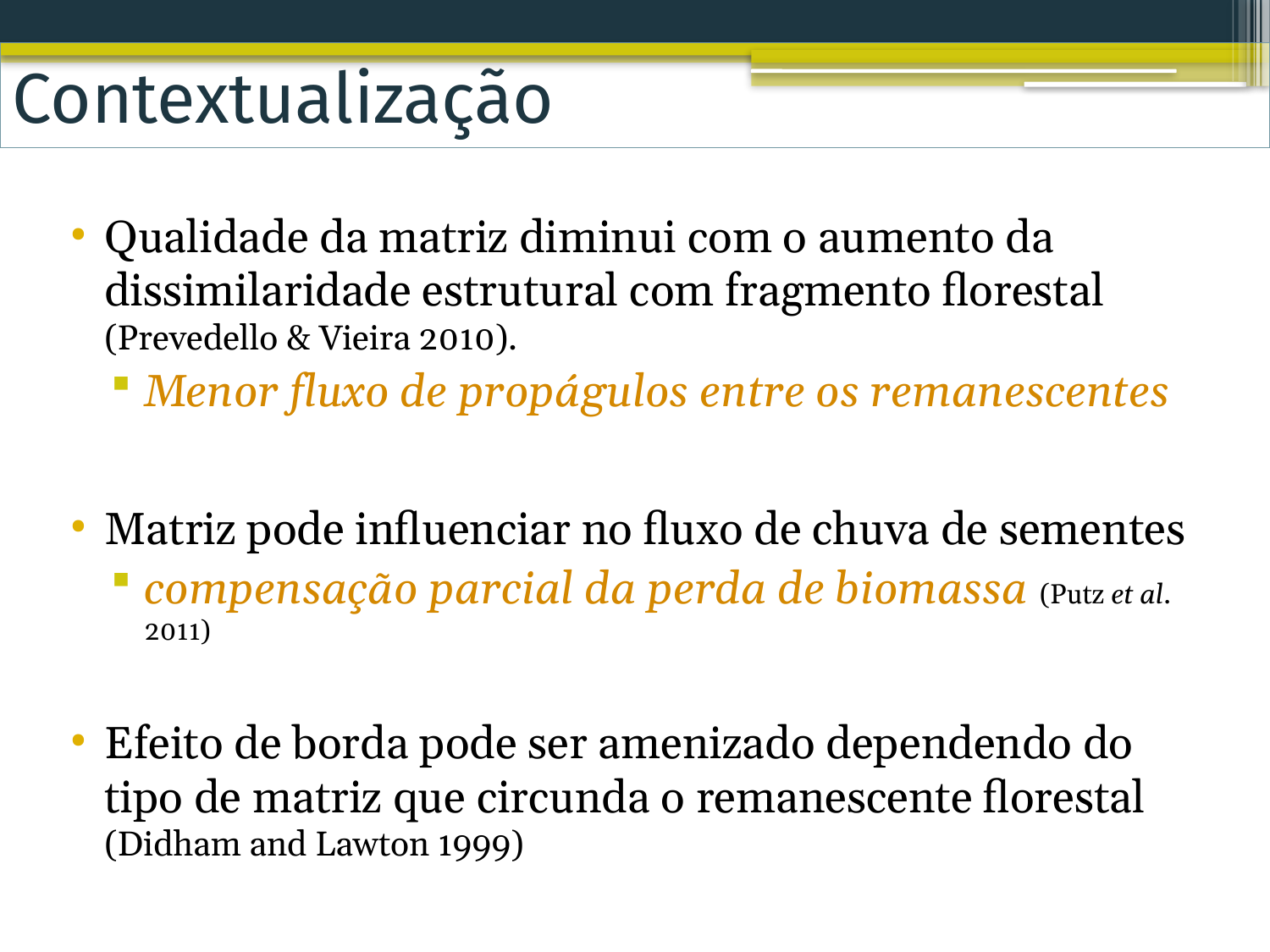

# Contextualização
Qualidade da matriz diminui com o aumento da dissimilaridade estrutural com fragmento florestal (Prevedello & Vieira 2010).
Menor fluxo de propágulos entre os remanescentes

Matriz pode influenciar no fluxo de chuva de sementes
compensação parcial da perda de biomassa (Putz et al. 2011)

Efeito de borda pode ser amenizado dependendo do tipo de matriz que circunda o remanescente florestal (Didham and Lawton 1999)